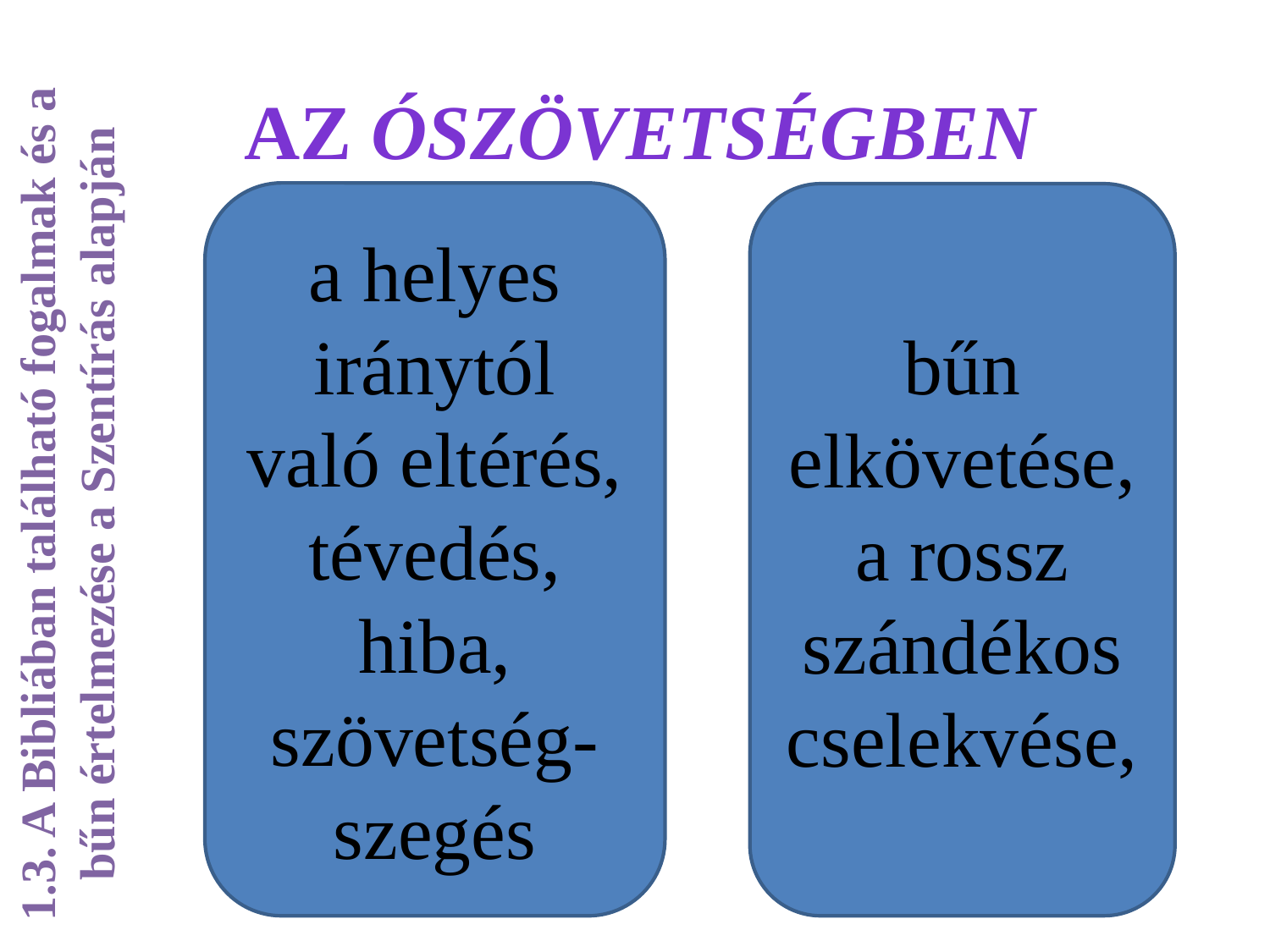

1.3. A Bibliában található fogalmak és a bűn értelmezése a Szentírás alapján
Az Ószövetségben
a helyes iránytól való eltérés, tévedés, hiba, szövetség-szegés
bűn elkövetése, a rossz szándékos
cselekvése,